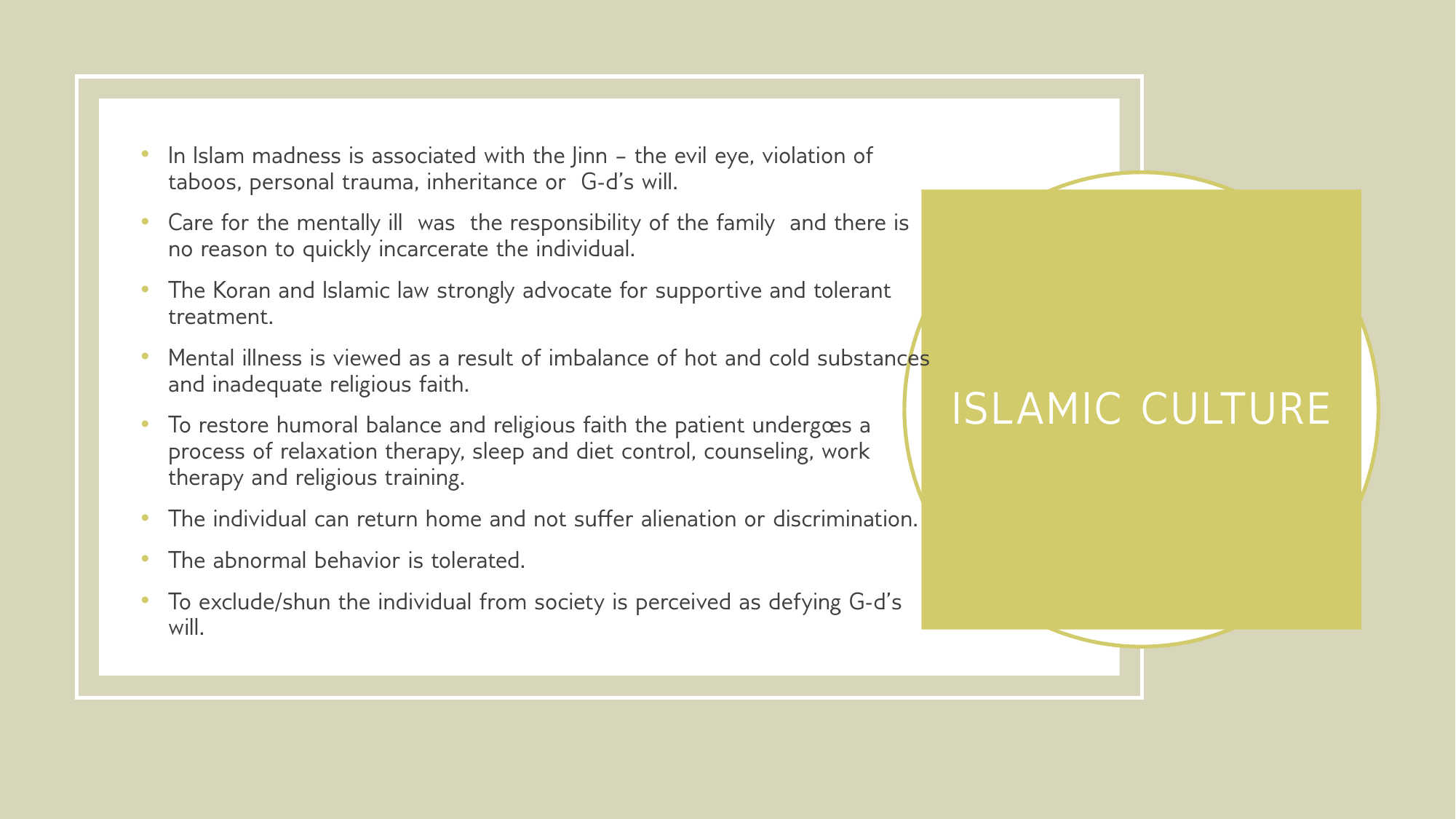

In Islam madness is associated with the Jinn – the evil eye, violation of taboos, personal trauma, inheritance or  G-d’s will.
Care for the mentally ill  was  the responsibility of the family  and there is no reason to quickly incarcerate the individual.
The Koran and Islamic law strongly advocate for supportive and tolerant treatment.
Mental illness is viewed as a result of imbalance of hot and cold substances and inadequate religious faith.
To restore humoral balance and religious faith the patient undergoes a process of relaxation therapy, sleep and diet control, counseling, work therapy and religious training.
The individual can return home and not suffer alienation or discrimination.
The abnormal behavior is tolerated.
To exclude/shun the individual from society is perceived as defying G-d’s will.

# Islamic culture